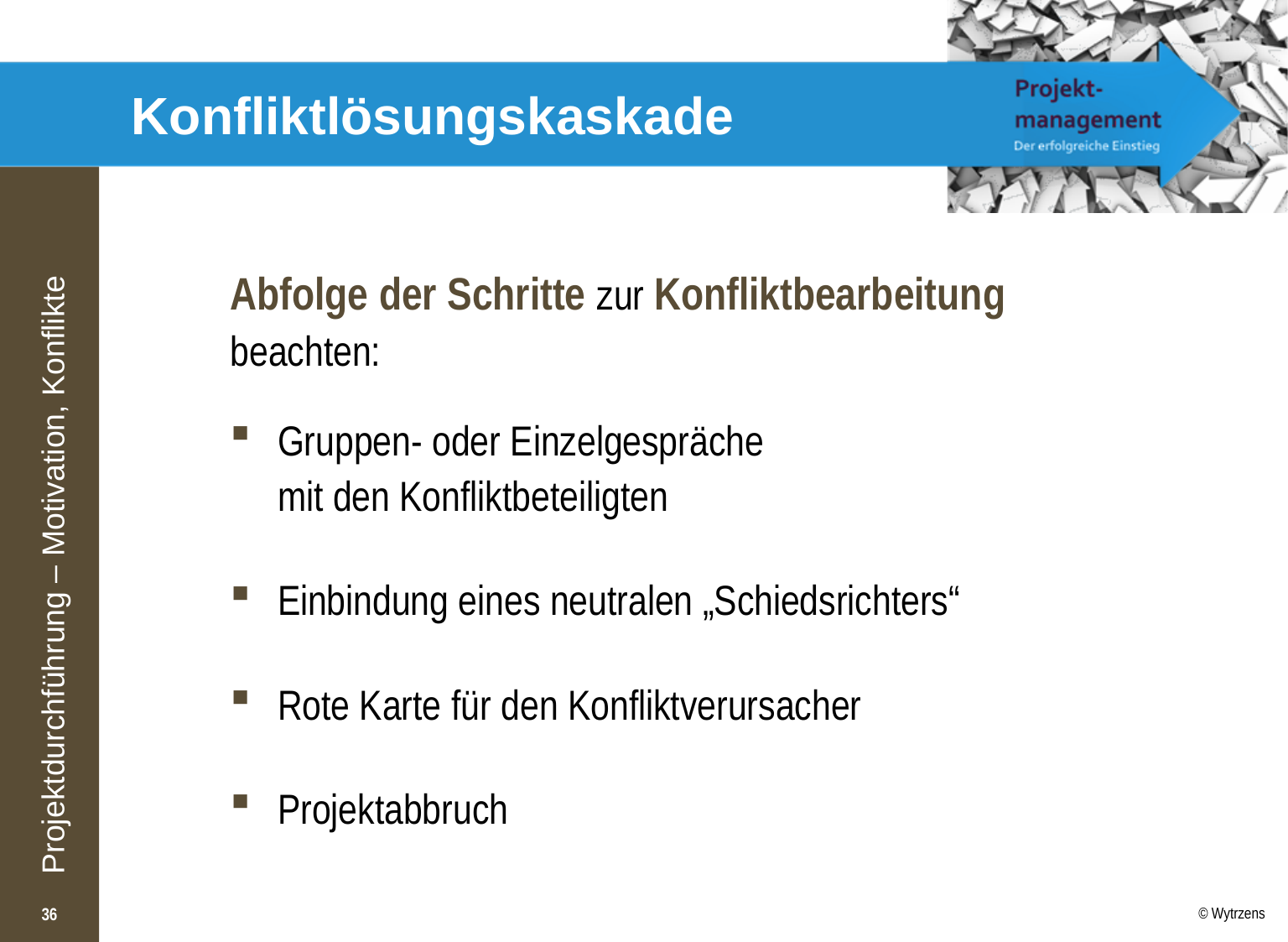

# Konfliktlösungskaskade
Abfolge der Schritte zur Konfliktbearbeitung beachten:
Gruppen- oder Einzelgespräche
mit den Konfliktbeteiligten
Einbindung eines neutralen „Schiedsrichters“
Rote Karte für den Konfliktverursacher
Projektabbruch
36